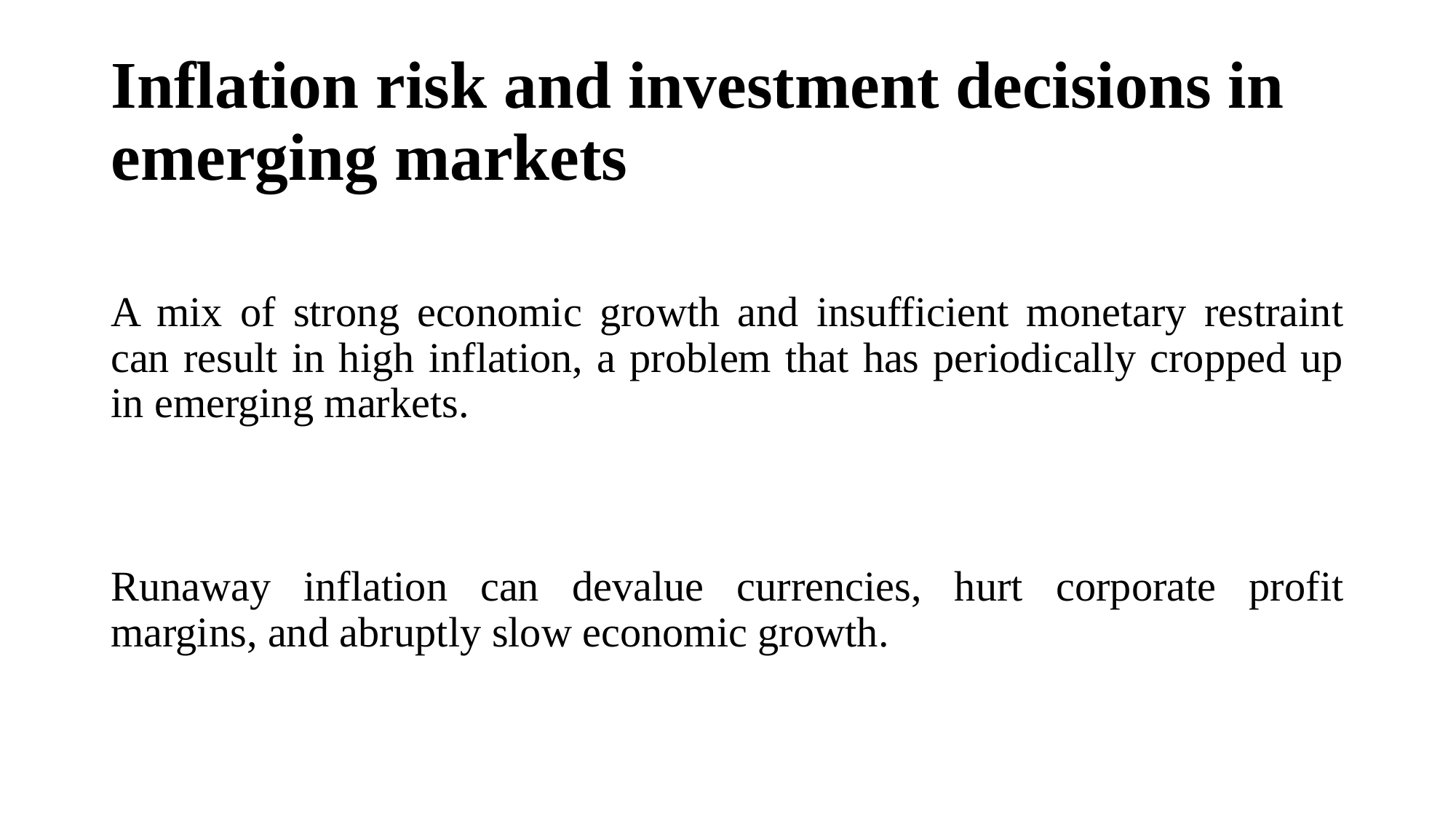

# Inflation risk and investment decisions in emerging markets

A mix of strong economic growth and insufficient monetary restraint can result in high inflation, a problem that has periodically cropped up in emerging markets.

Runaway inflation can devalue currencies, hurt corporate profit margins, and abruptly slow economic growth.